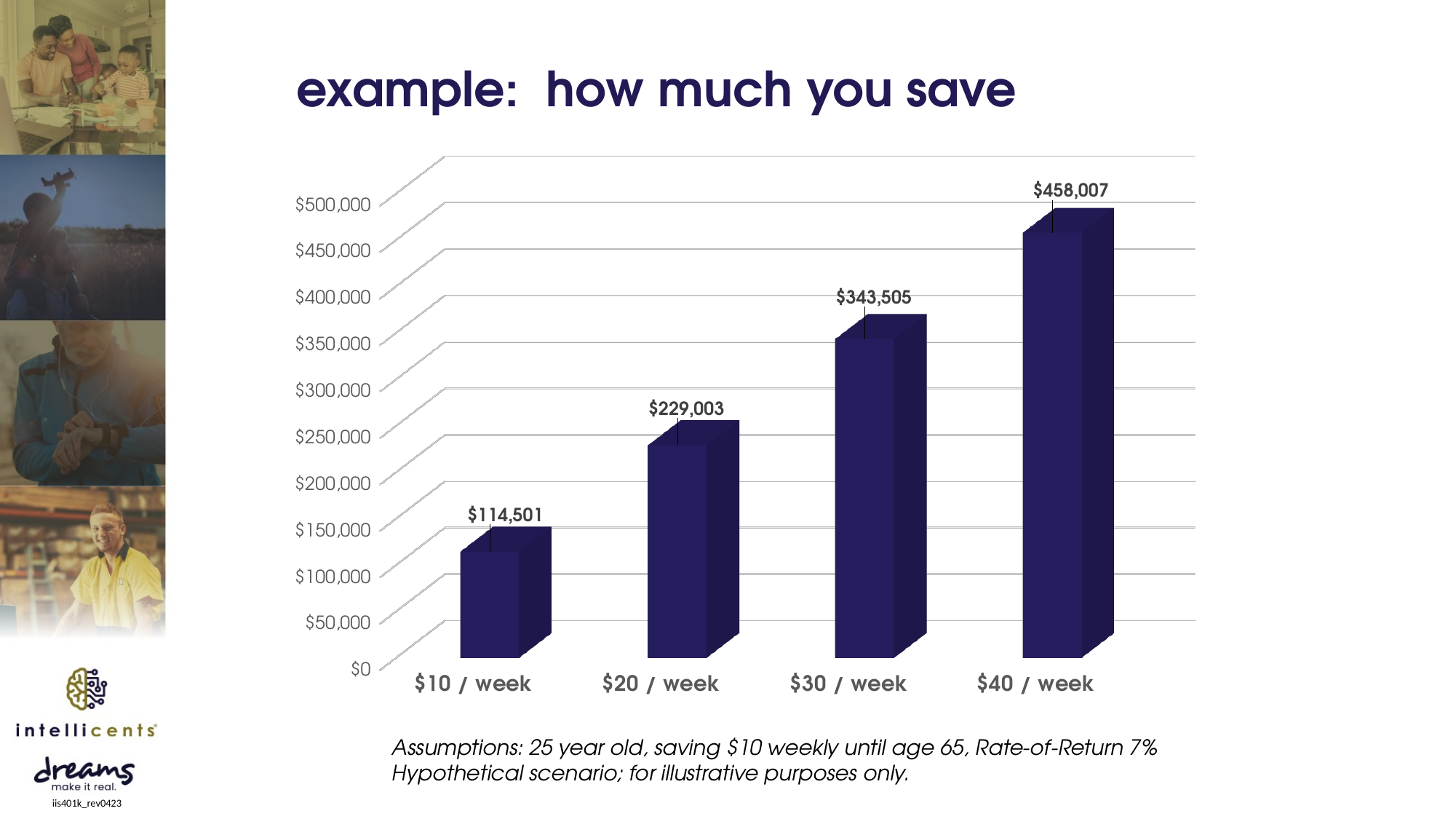

example:  how much you save

[unsupported chart]

Assumptions: 25 year old, saving $10 weekly until age 65, Rate-of-Return 7%
Hypothetical scenario; for illustrative purposes only.

iis401k_rev0423